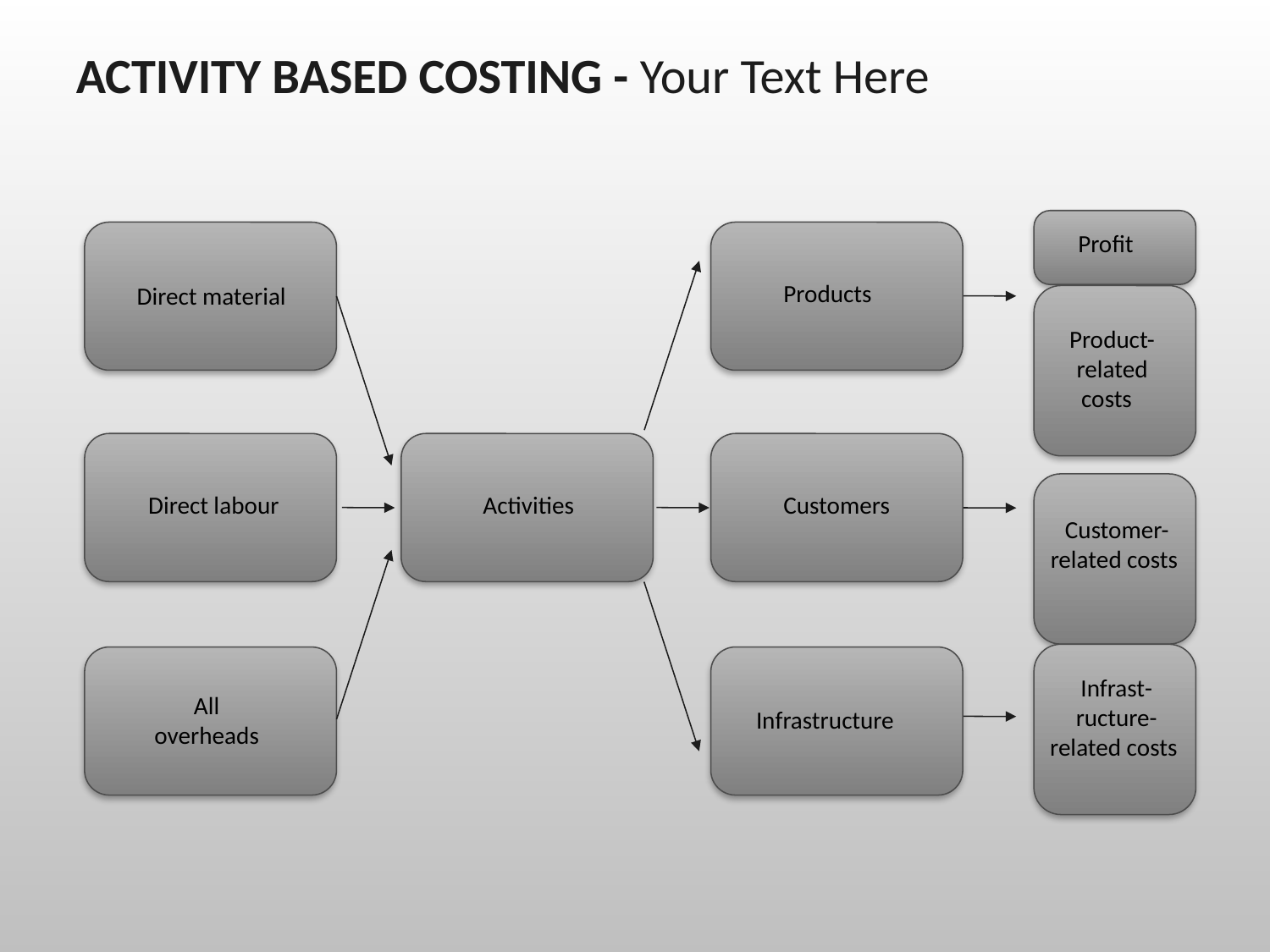

ACTIVITY BASED COSTING - Your Text Here

Profit
Products
Direct material

Product-related costs

Direct labour
Activities
Customers
Customer-related costs

Infrast-ructure-related costs
All overheads
Infrastructure